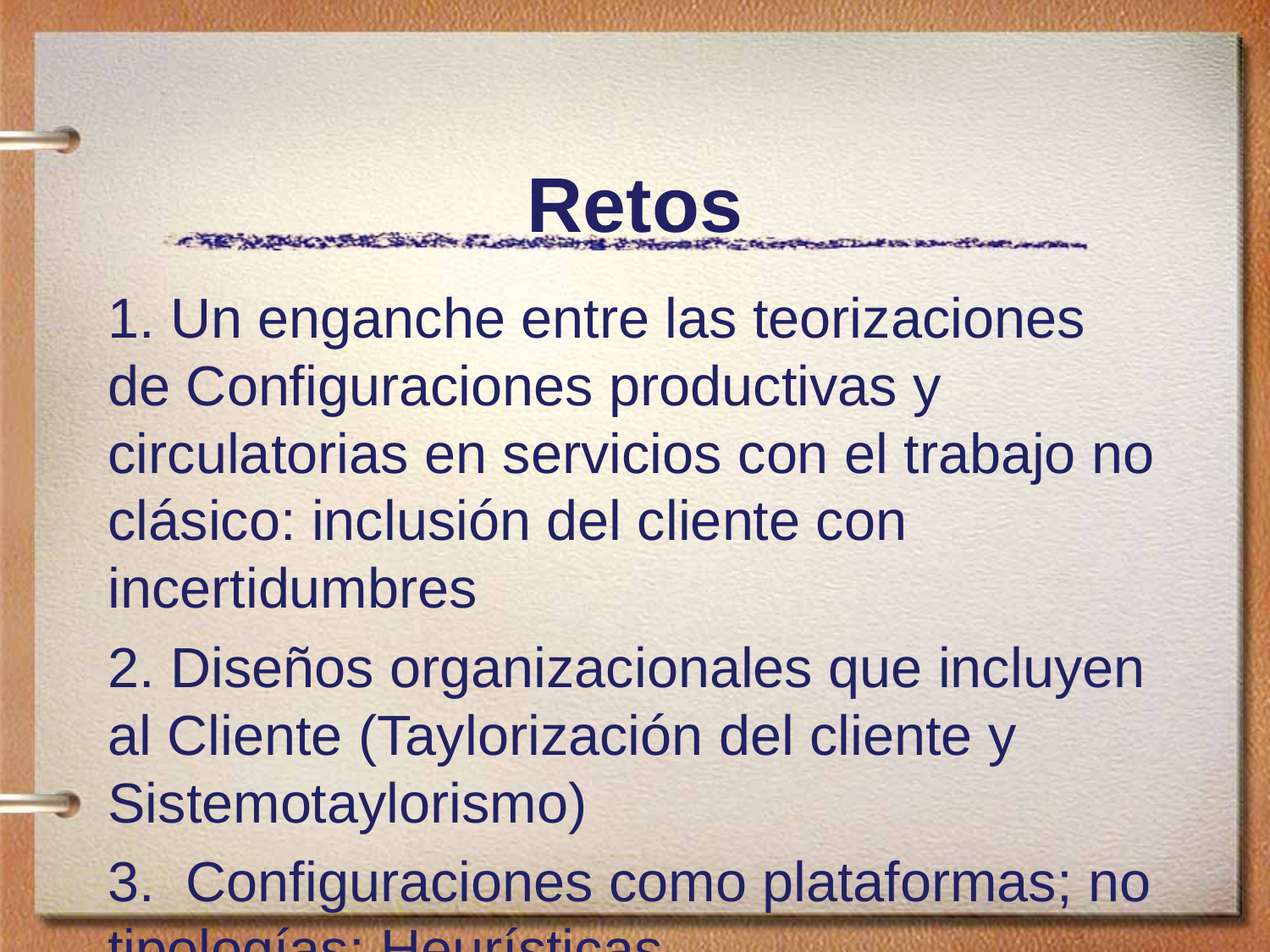

# Retos
1. Un enganche entre las teorizaciones de Configuraciones productivas y circulatorias en servicios con el trabajo no clásico: inclusión del cliente con incertidumbres
2. Diseños organizacionales que incluyen al Cliente (Taylorización del cliente y Sistemotaylorismo)
3.  Configuraciones como plataformas; no tipologías; Heurísticas